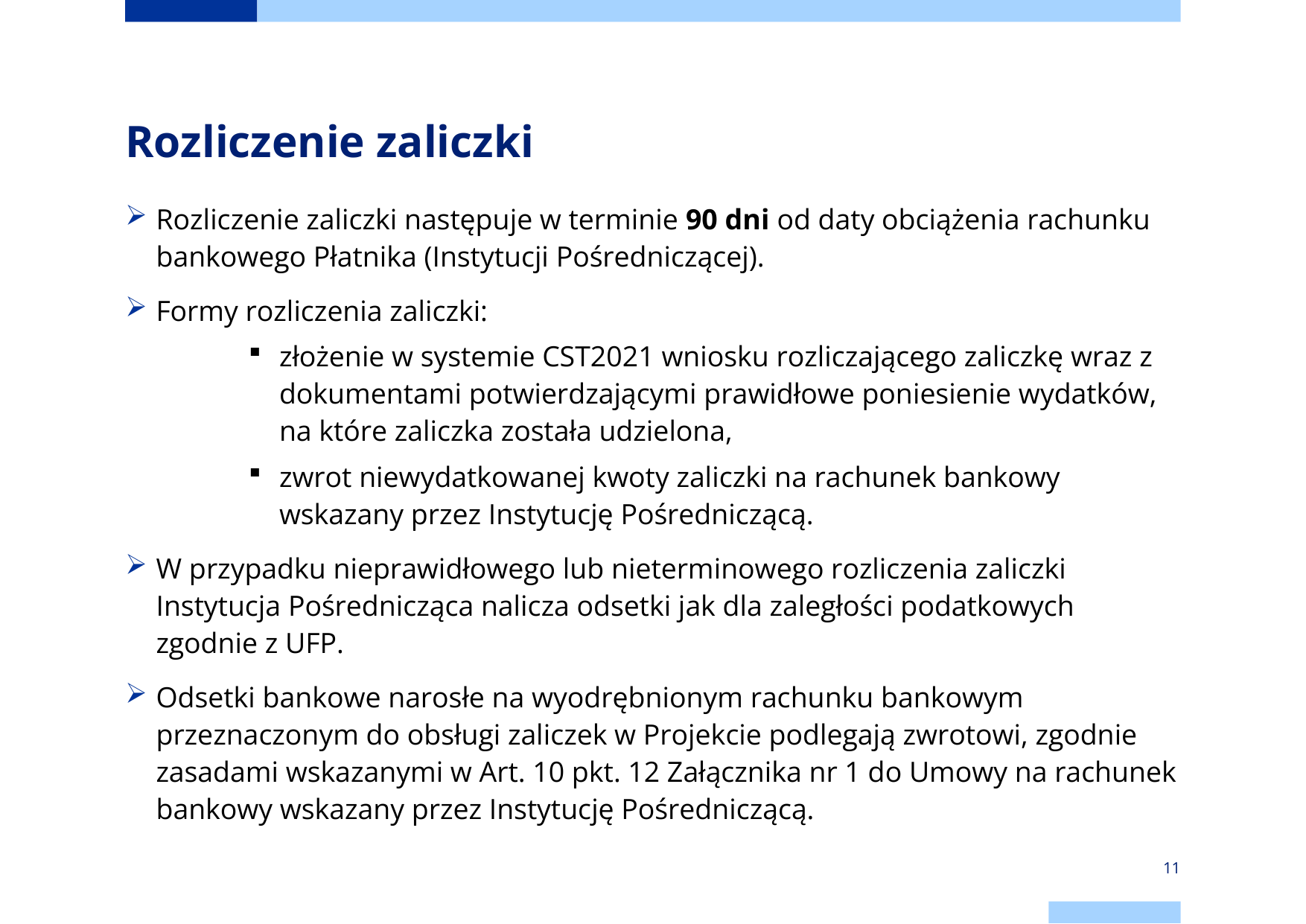

# Rozliczenie zaliczki
Rozliczenie zaliczki następuje w terminie 90 dni od daty obciążenia rachunku bankowego Płatnika (Instytucji Pośredniczącej).
Formy rozliczenia zaliczki:
złożenie w systemie CST2021 wniosku rozliczającego zaliczkę wraz z dokumentami potwierdzającymi prawidłowe poniesienie wydatków, na które zaliczka została udzielona,
zwrot niewydatkowanej kwoty zaliczki na rachunek bankowy wskazany przez Instytucję Pośredniczącą.
W przypadku nieprawidłowego lub nieterminowego rozliczenia zaliczki Instytucja Pośrednicząca nalicza odsetki jak dla zaległości podatkowych zgodnie z UFP.
Odsetki bankowe narosłe na wyodrębnionym rachunku bankowym przeznaczonym do obsługi zaliczek w Projekcie podlegają zwrotowi, zgodnie zasadami wskazanymi w Art. 10 pkt. 12 Załącznika nr 1 do Umowy na rachunek bankowy wskazany przez Instytucję Pośredniczącą.

11